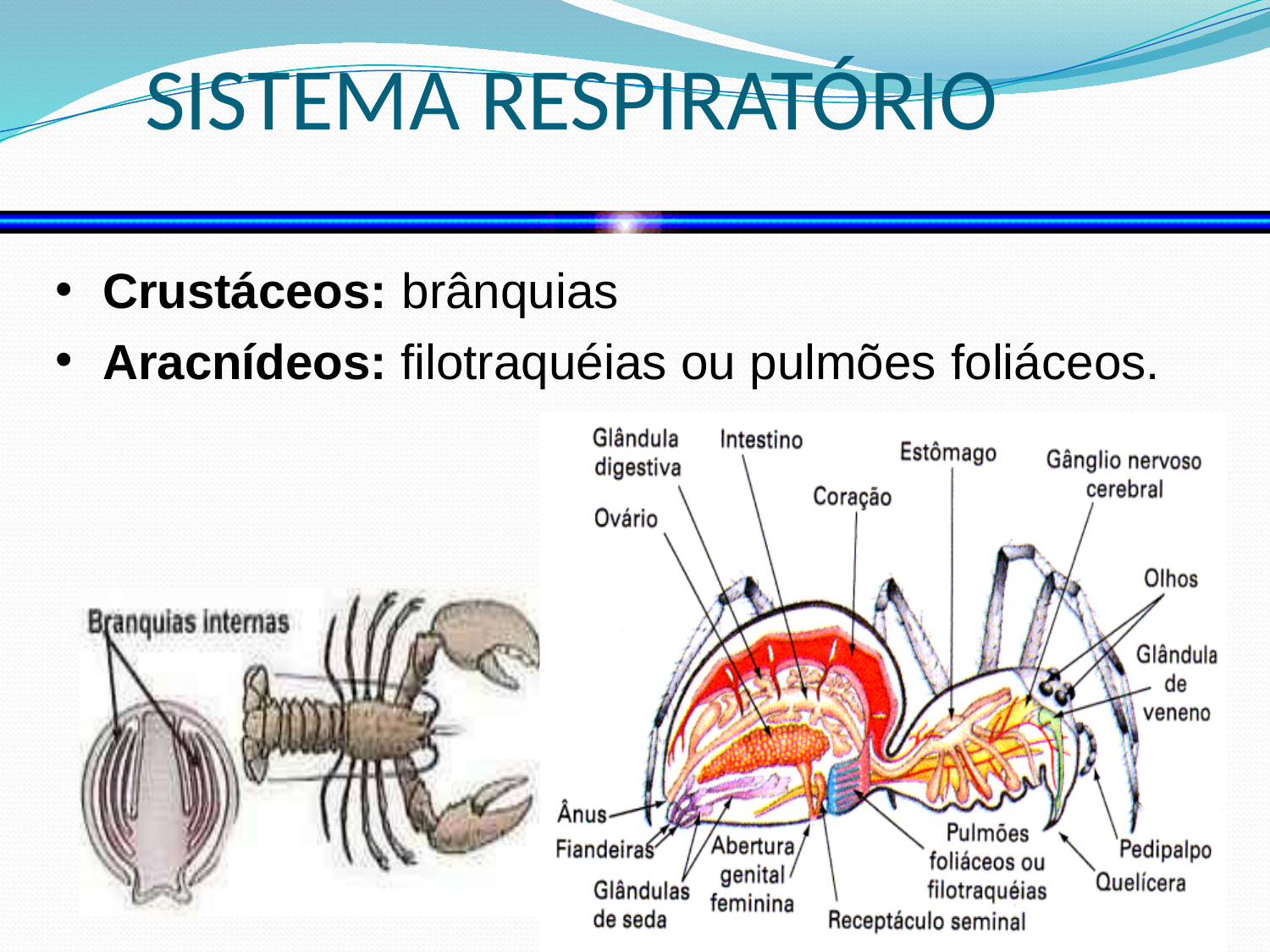

# SISTEMA RESPIRATÓRIO

Crustáceos: brânquias
Aracnídeos: filotraquéias ou pulmões foliáceos.

Ana Luisa Miranda Vilela  (www.bioloja.com)